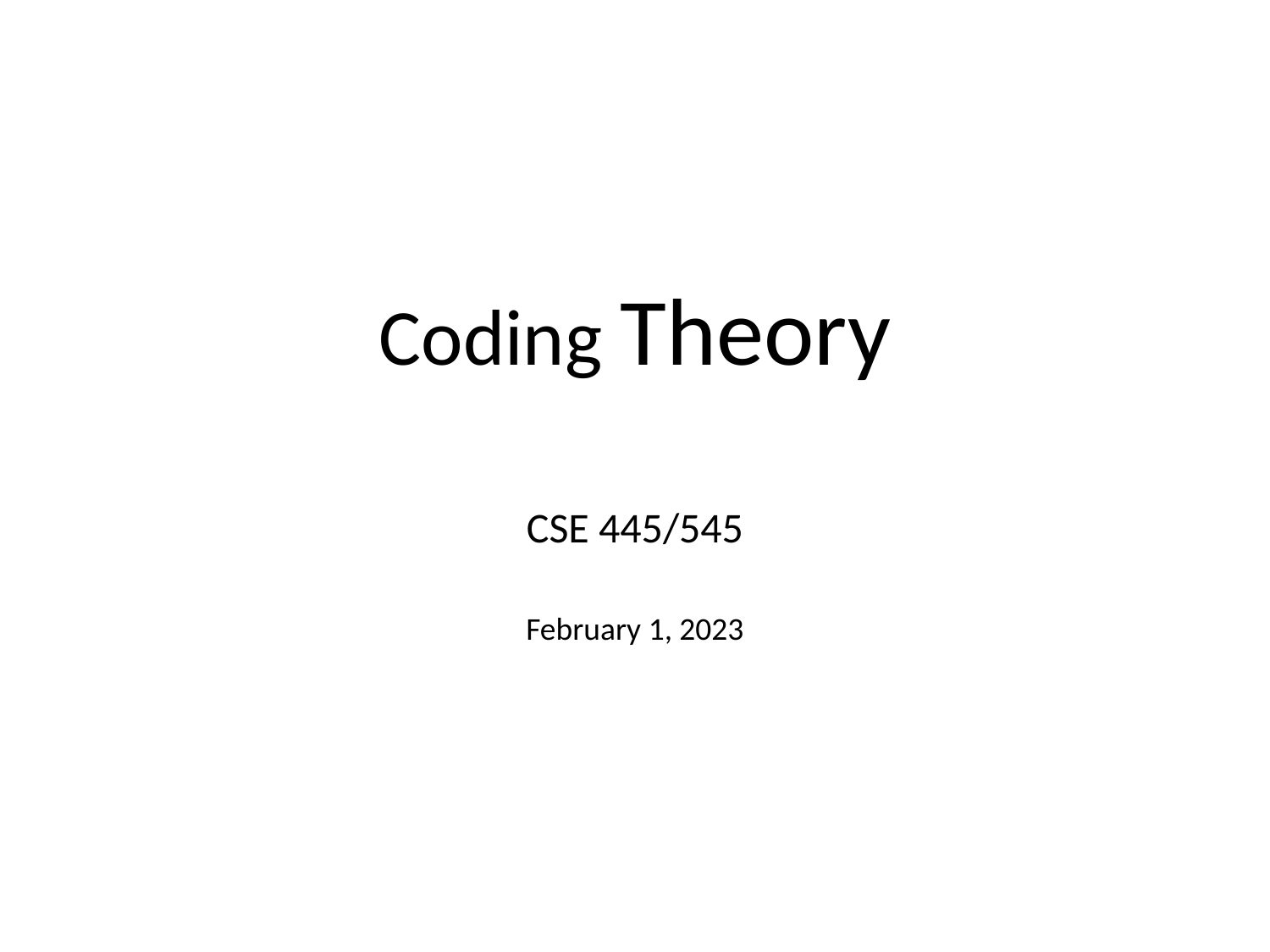

# Coding Theory
CSE 445/545

February 1, 2023